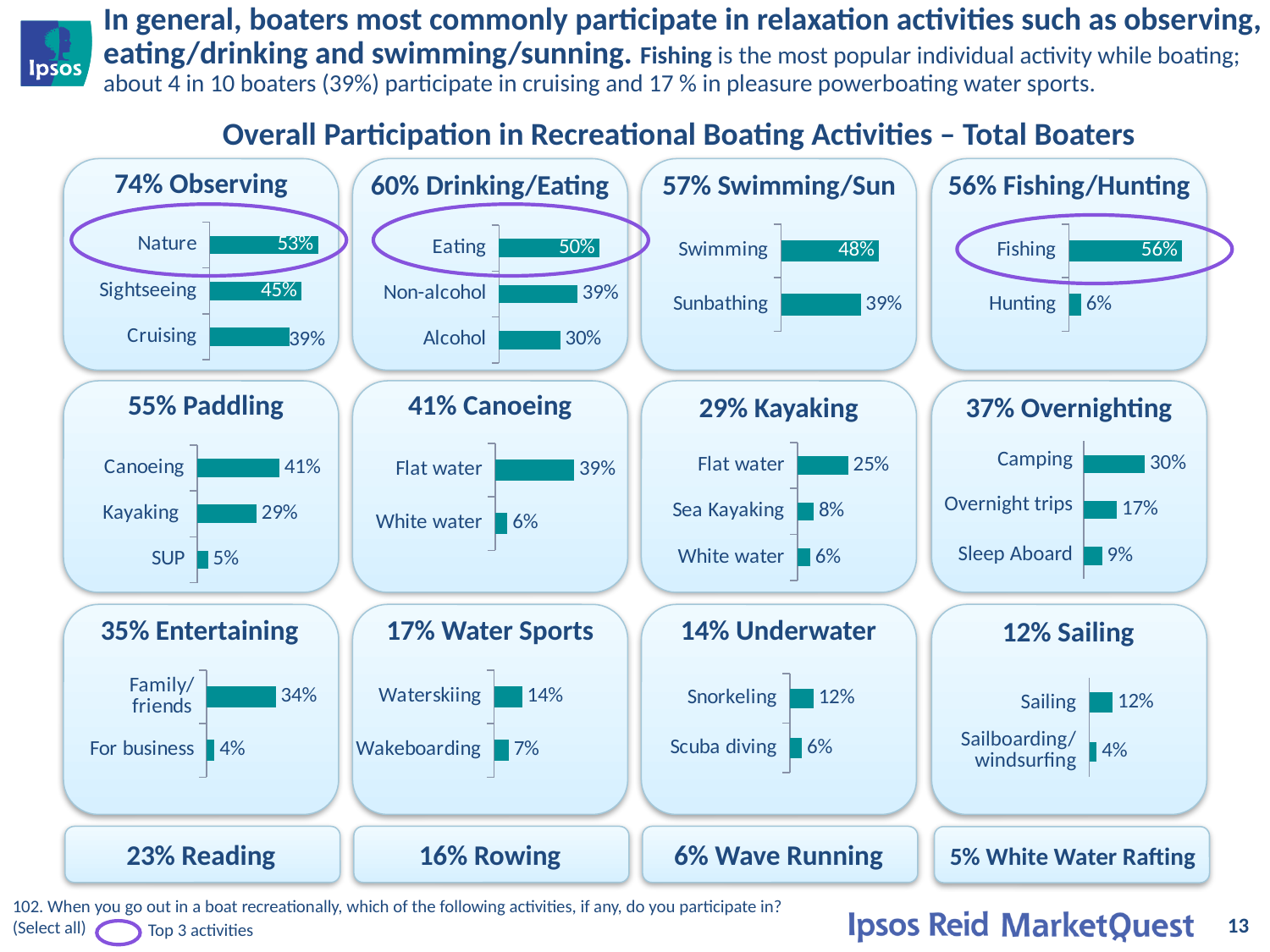

# In general, boaters most commonly participate in relaxation activities such as observing, eating/drinking and swimming/sunning. Fishing is the most popular individual activity while boating; about 4 in 10 boaters (39%) participate in cruising and 17 % in pleasure powerboating water sports.
Overall Participation in Recreational Boating Activities – Total Boaters

74% Observing

56% Fishing/Hunting

60% Drinking/Eating

57% Swimming/Sun

### Chart

| Category | Observation |
|---|---|
| Nature | 0.534 |
| Sightseeing | 0.453 |
| Cruising | 0.392 |

### Chart

| Category | Eating/Drinking |
|---|---|
| Eating | 0.495 |
| Non-alcohol | 0.386 |
| Alcohol | 0.301 |

### Chart

| Category | Swmming/Sunbathing |
|---|---|
| Swimming | 0.483 |
| Sunbathing | 0.393 |

### Chart

| Category | Fishing/Hunting |
|---|---|
| Fishing | 0.557 |
| Hunting | 0.06 |

55% Paddling
41% Canoeing

29% Kayaking

37% Overnighting

### Chart

| Category | Overnighting |
|---|---|
| Camping | 0.302 |
| Overnight trips | 0.165 |
| Sleep aboard | 0.092 |

### Chart

| Category | Kayaking |
|---|---|
| Flat water | 0.25 |
| Sea Kayaking | 0.08 |
| White water | 0.063 |

### Chart

| Category | Paddling |
|---|---|
| Canoeing | 0.405 |
| Kayaking  | 0.293 |
| SUP | 0.053 |

### Chart

| Category | Canoeing |
|---|---|
| Flat water | 0.389 |
| White water | 0.06 |
| Camping |
| --- |
| Overnight trips |
| Sleep Aboard |

12% Sailing

35% Entertaining

17% Water Sports

14% Underwater

### Chart

| Category | Entertaining |
|---|---|
| Family/
friends | 0.341 |
| For business | 0.039 |

### Chart

| Category | Water Sports |
|---|---|
| Waterskiing | 0.138 |
| Wakeboarding | 0.072 |

### Chart

| Category | Underwater |
|---|---|
| Snorkeling | 0.118 |
| Scuba diving | 0.06 |

### Chart

| Category | Sailing |
|---|---|
| Sailing | 0.115 |
| Sailboarding/windsurfing | 0.037 |
| Sailing |
| --- |
| Sailboarding/ windsurfing |

23% Reading

16% Rowing

6% Wave Running

5% White Water Rafting
102. When you go out in a boat recreationally, which of the following activities, if any, do you participate in? (Select all)
13
Top 3 activities